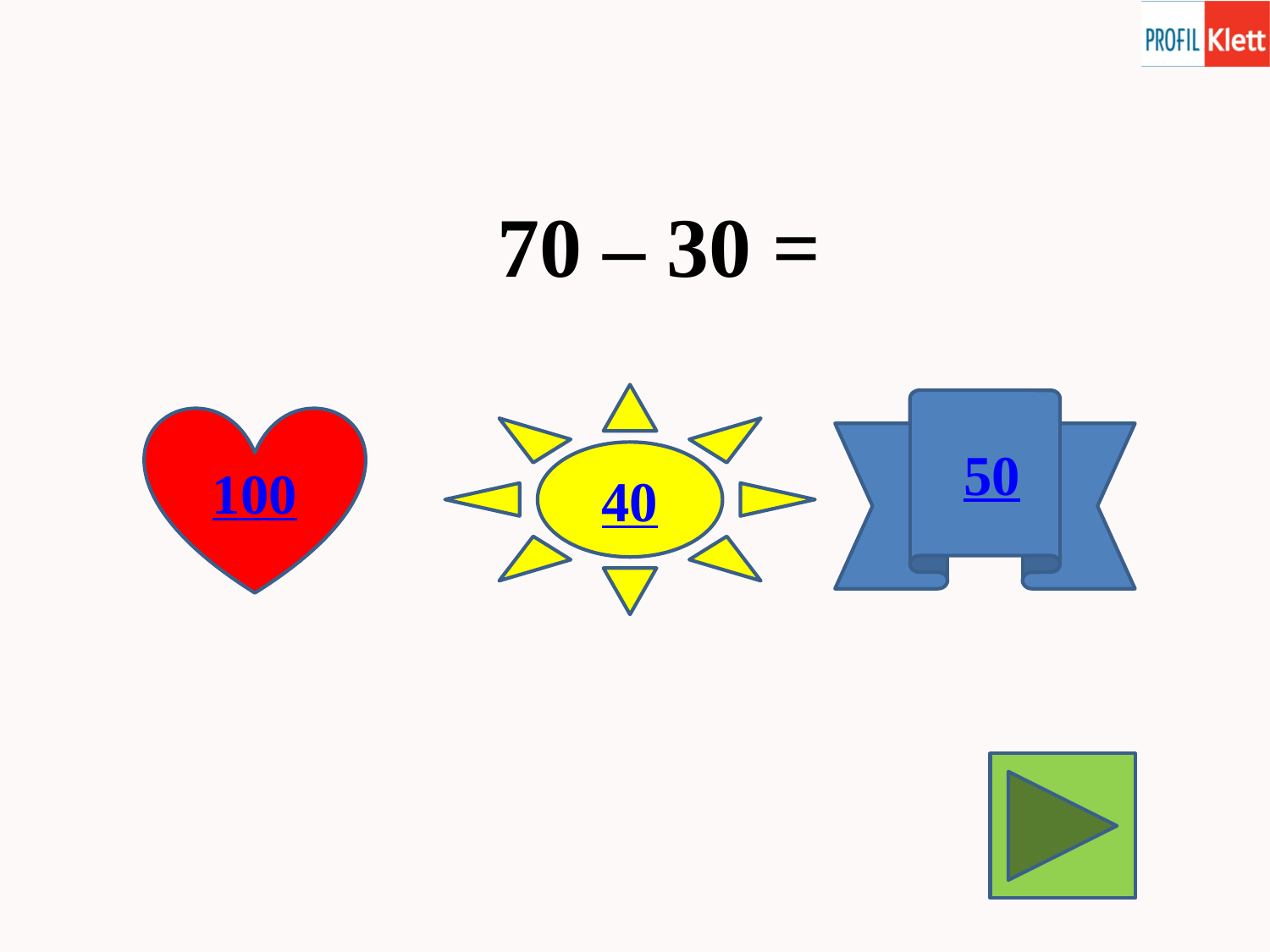

70 – 30 =
40
 50
100